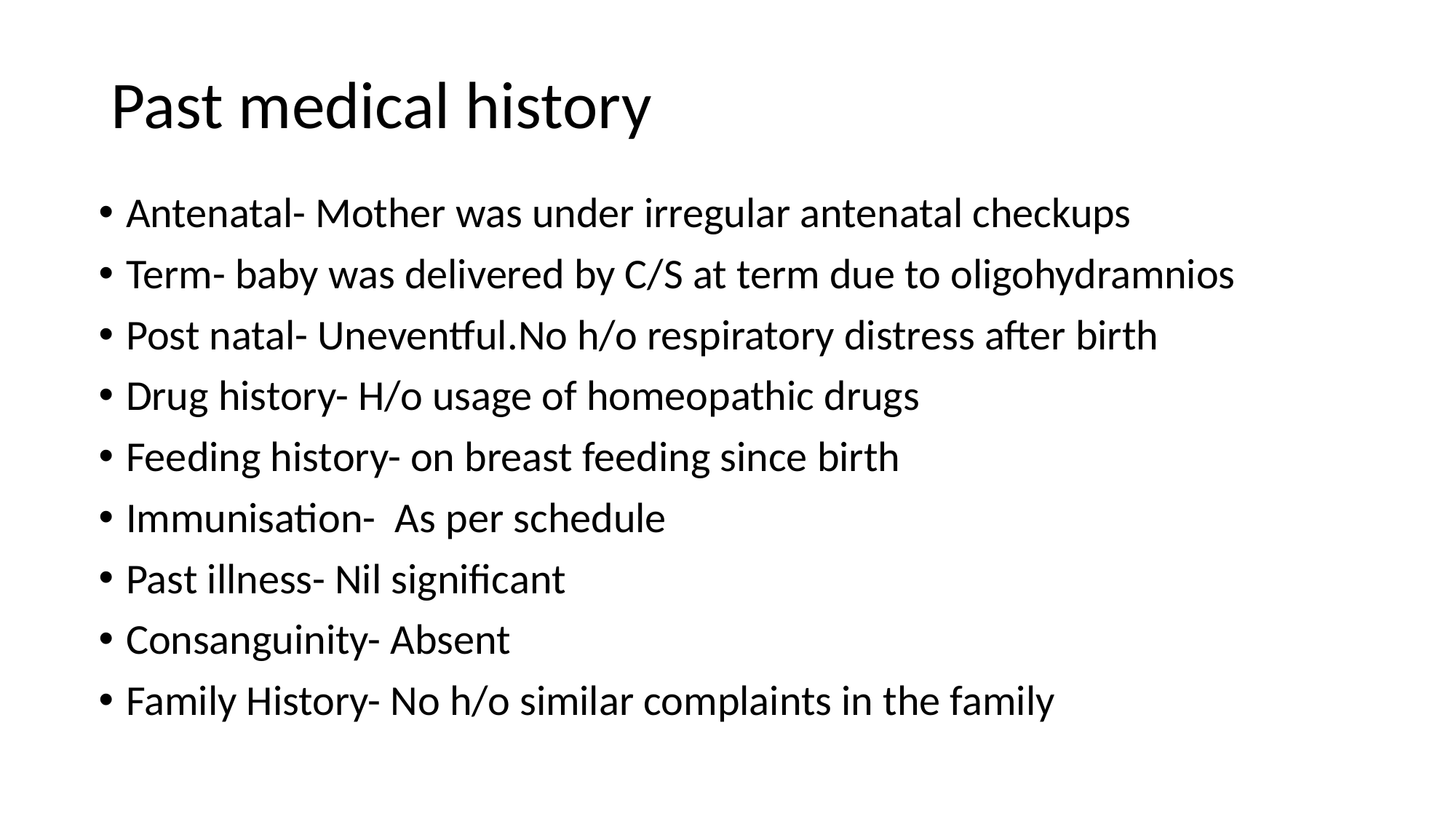

# Past medical history
Antenatal- Mother was under irregular antenatal checkups
Term- baby was delivered by C/S at term due to oligohydramnios
Post natal- Uneventful.No h/o respiratory distress after birth
Drug history- H/o usage of homeopathic drugs
Feeding history- on breast feeding since birth
Immunisation-  As per schedule
Past illness- Nil significant
Consanguinity- Absent
Family History- No h/o similar complaints in the family